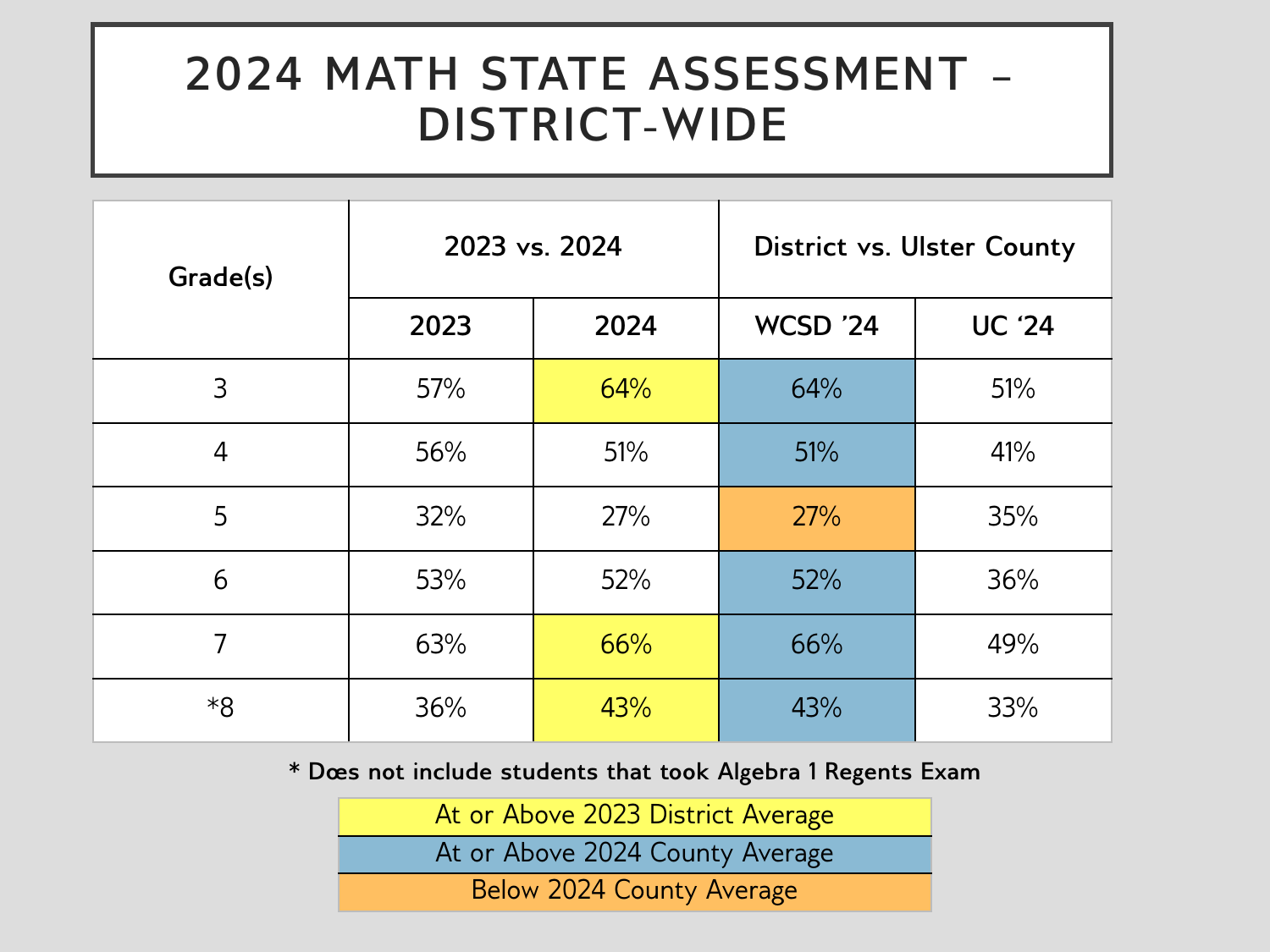

# 2024 Math State Assessment – District-Wide
| Grade(s) | 2023 vs. 2024 |  | District vs. Ulster County |  |
| --- | --- | --- | --- | --- |
|  | 2023 | 2024 | WCSD ’24 | UC ‘24 |
| 3 | 57% | 64% | 64% | 51% |
| 4 | 56% | 51% | 51% | 41% |
| 5 | 32% | 27% | 27% | 35% |
| 6 | 53% | 52% | 52% | 36% |
| 7 | 63% | 66% | 66% | 49% |
| \*8 | 36% | 43% | 43% | 33% |
* Does not include students that took Algebra 1 Regents Exam
| At or Above 2023 District Average |
| --- |
| At or Above 2024 County Average |
| Below 2024 County Average |